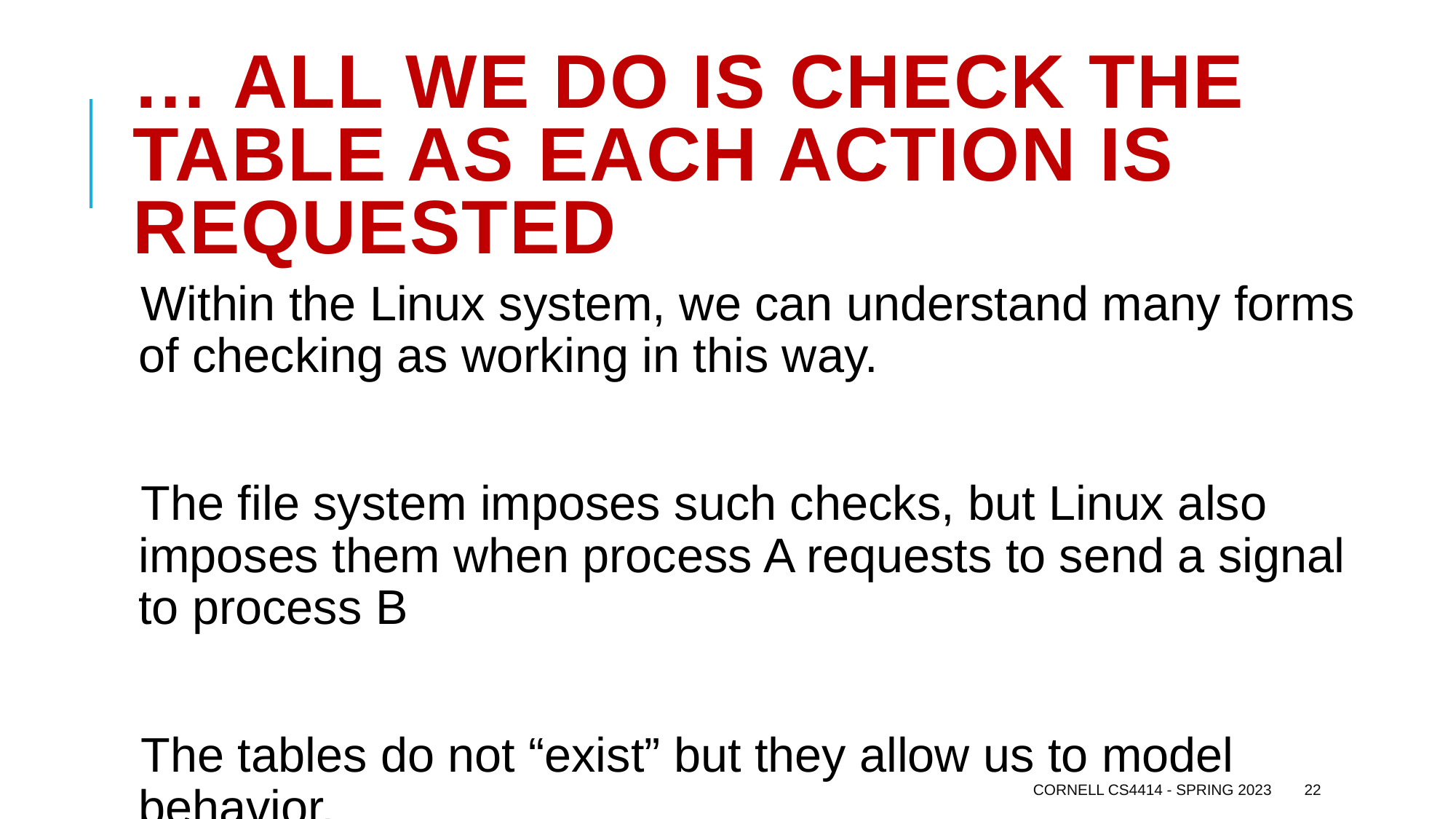

# … all we do is check the table as each action is requested
Within the Linux system, we can understand many forms of checking as working in this way.

The file system imposes such checks, but Linux also imposes them when process A requests to send a signal to process B

The tables do not “exist” but they allow us to model behavior.
Cornell CS4414 - Spring 2023
22